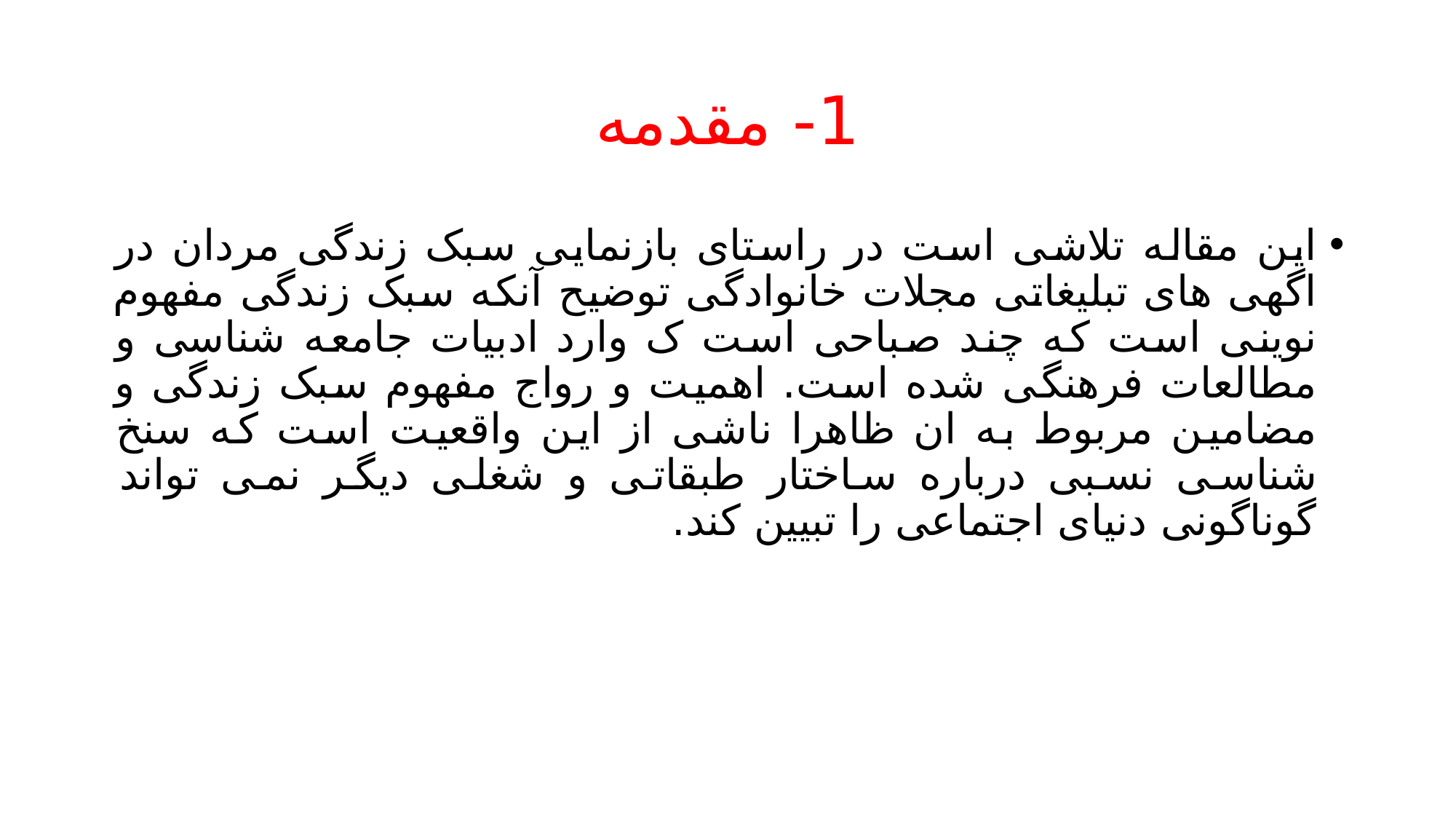

# 1- مقدمه
این مقاله تلاشی است در راستای بازنمایی سبک زندگی مردان در اگهی های تبلیغاتی مجلات خانوادگی توضیح آنکه سبک زندگی مفهوم نوینی است که چند صباحی است ک وارد ادبیات جامعه شناسی و مطالعات فرهنگی شده است. اهمیت و رواج مفهوم سبک زندگی و مضامین مربوط به ان ظاهرا ناشی از این واقعیت است که سنخ شناسی نسبی درباره ساختار طبقاتی و شغلی دیگر نمی تواند گوناگونی دنیای اجتماعی را تبیین کند.